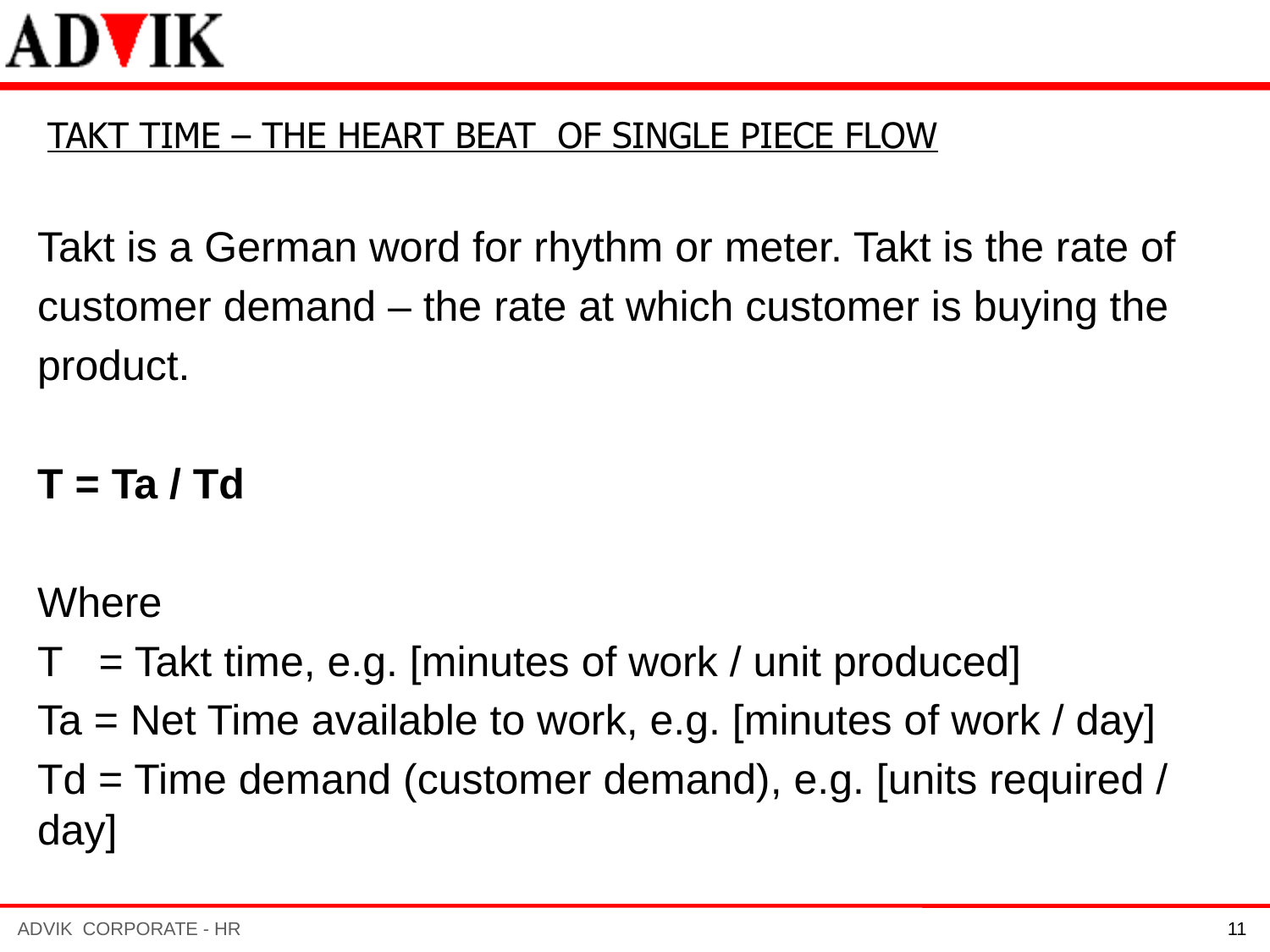

TAKT TIME – THE HEART BEAT  OF SINGLE PIECE FLOW
Takt is a German word for rhythm or meter. Takt is the rate of
customer demand – the rate at which customer is buying the
product.

T = Ta / Td

Where
T   = Takt time, e.g. [minutes of work / unit produced]
Ta = Net Time available to work, e.g. [minutes of work / day]
Td = Time demand (customer demand), e.g. [units required / day]

11